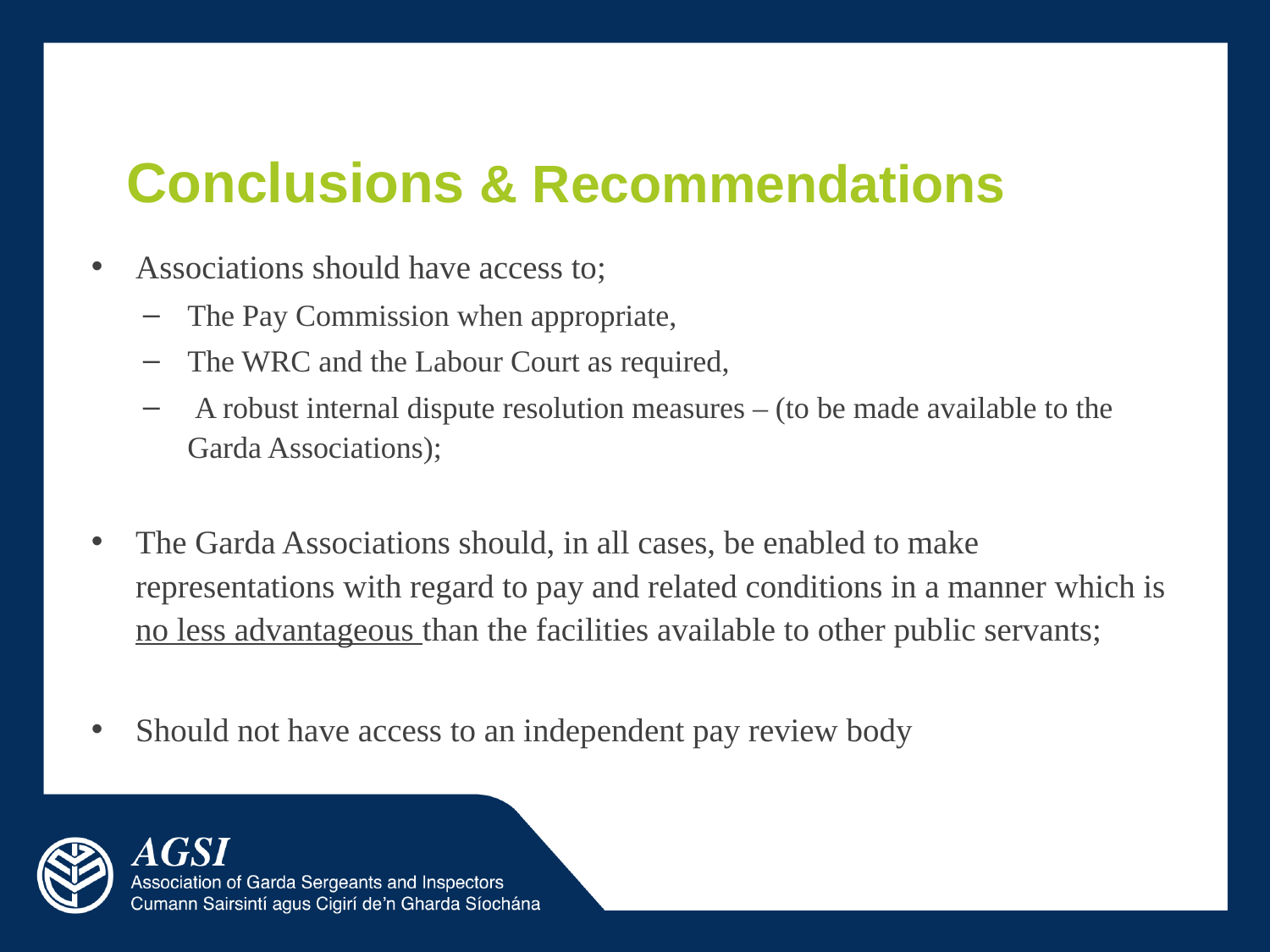

# Conclusions & Recommendations
Associations should have access to;
The Pay Commission when appropriate,
The WRC and the Labour Court as required,
 A robust internal dispute resolution measures – (to be made available to the Garda Associations);

The Garda Associations should, in all cases, be enabled to make representations with regard to pay and related conditions in a manner which is no less advantageous than the facilities available to other public servants;

Should not have access to an independent pay review body